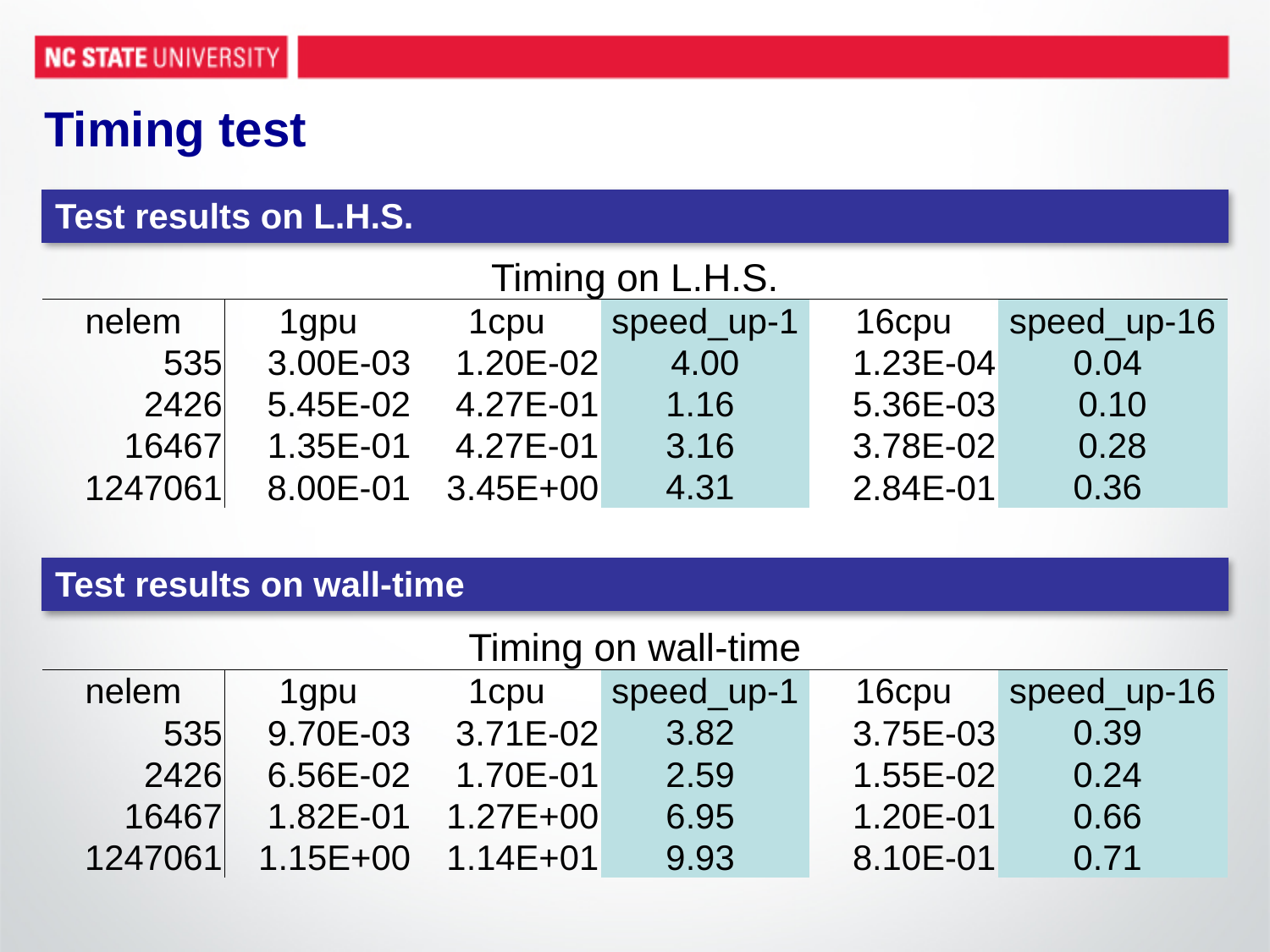

# Timing test
| Test results on L.H.S. |
| --- |
| Timing on L.H.S. |  |  |  |  |  |
| --- | --- | --- | --- | --- | --- |
| nelem | 1gpu | 1cpu | speed\_up-1 | 16cpu | speed\_up-16 |
| 535 | 3.00E-03 | 1.20E-02 | 4.00 | 1.23E-04 | 0.04 |
| 2426 | 5.45E-02 | 4.27E-01 | 1.16 | 5.36E-03 | 0.10 |
| 16467 | 1.35E-01 | 4.27E-01 | 3.16 | 3.78E-02 | 0.28 |
| 1247061 | 8.00E-01 | 3.45E+00 | 4.31 | 2.84E-01 | 0.36 |
| Test results on wall-time |
| --- |
| Timing on wall-time |  |  |  |  |  |
| --- | --- | --- | --- | --- | --- |
| nelem | 1gpu | 1cpu | speed\_up-1 | 16cpu | speed\_up-16 |
| 535 | 9.70E-03 | 3.71E-02 | 3.82 | 3.75E-03 | 0.39 |
| 2426 | 6.56E-02 | 1.70E-01 | 2.59 | 1.55E-02 | 0.24 |
| 16467 | 1.82E-01 | 1.27E+00 | 6.95 | 1.20E-01 | 0.66 |
| 1247061 | 1.15E+00 | 1.14E+01 | 9.93 | 8.10E-01 | 0.71 |